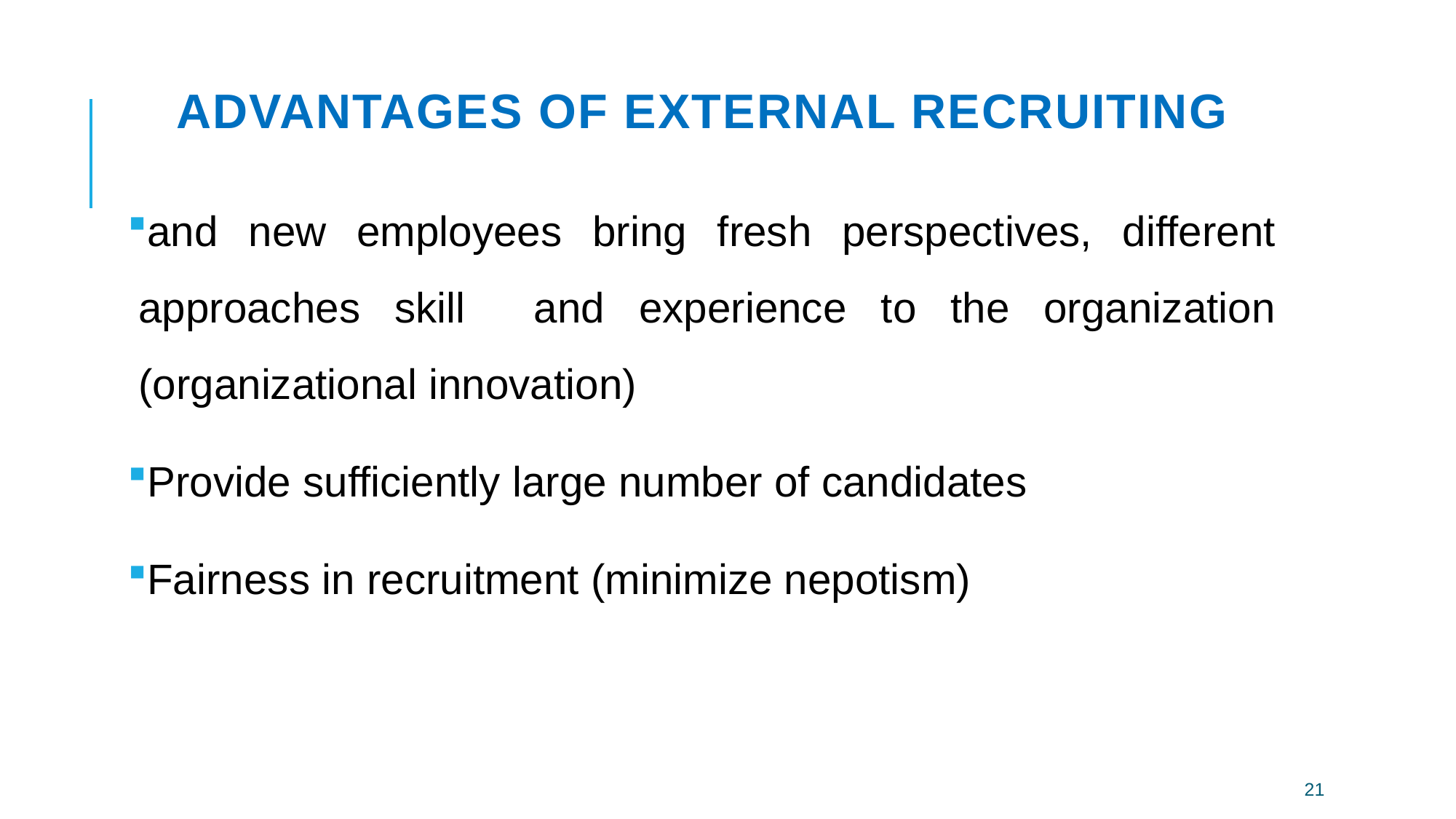

# Advantages of External Recruiting
and new employees bring fresh perspectives, different approaches skill  and experience to the organization (organizational innovation)
Provide sufficiently large number of candidates
Fairness in recruitment (minimize nepotism)

21